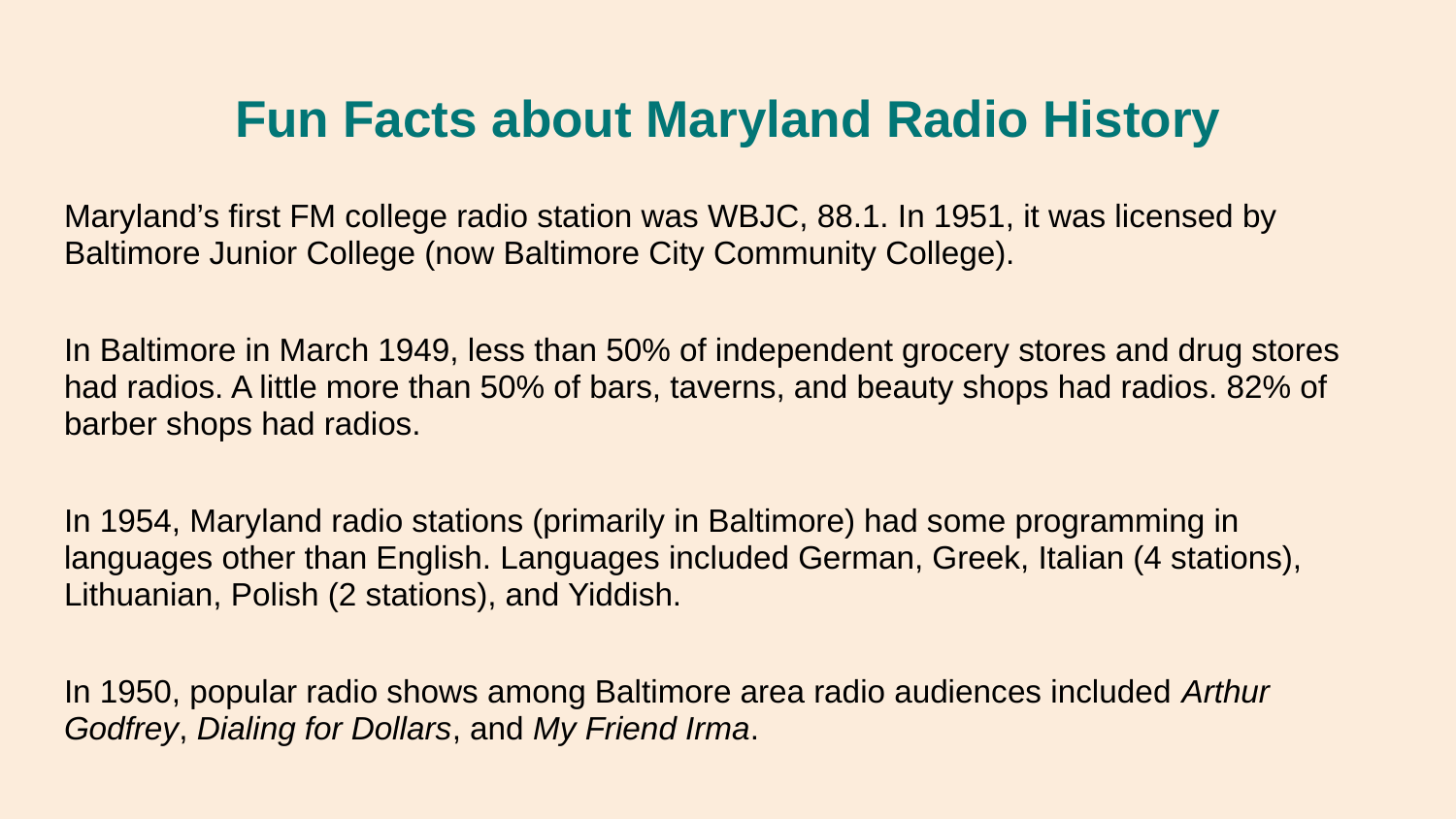

# Fun Facts about Maryland Radio History
Maryland’s first FM college radio station was WBJC, 88.1. In 1951, it was licensed by Baltimore Junior College (now Baltimore City Community College).
In Baltimore in March 1949, less than 50% of independent grocery stores and drug stores had radios. A little more than 50% of bars, taverns, and beauty shops had radios. 82% of barber shops had radios.
In 1954, Maryland radio stations (primarily in Baltimore) had some programming in languages other than English. Languages included German, Greek, Italian (4 stations), Lithuanian, Polish (2 stations), and Yiddish.
In 1950, popular radio shows among Baltimore area radio audiences included Arthur Godfrey, Dialing for Dollars, and My Friend Irma.